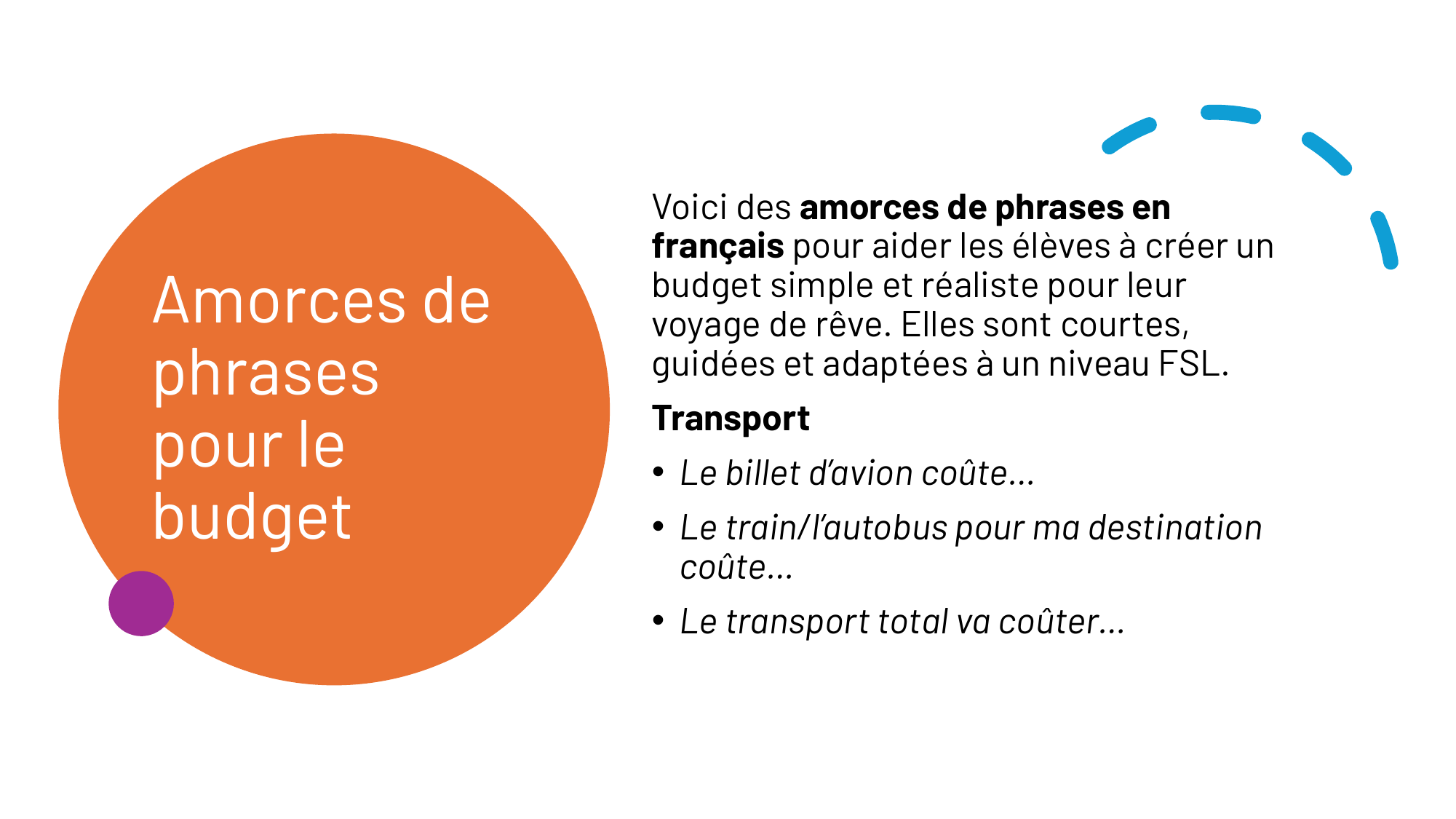

# Amorces de phrases pour le budget
Voici des amorces de phrases en français pour aider les élèves à créer un budget simple et réaliste pour leur voyage de rêve. Elles sont courtes, guidées et adaptées à un niveau FSL.
Transport
Le billet d’avion coûte…
Le train/l’autobus pour ma destination coûte…
Le transport total va coûter…